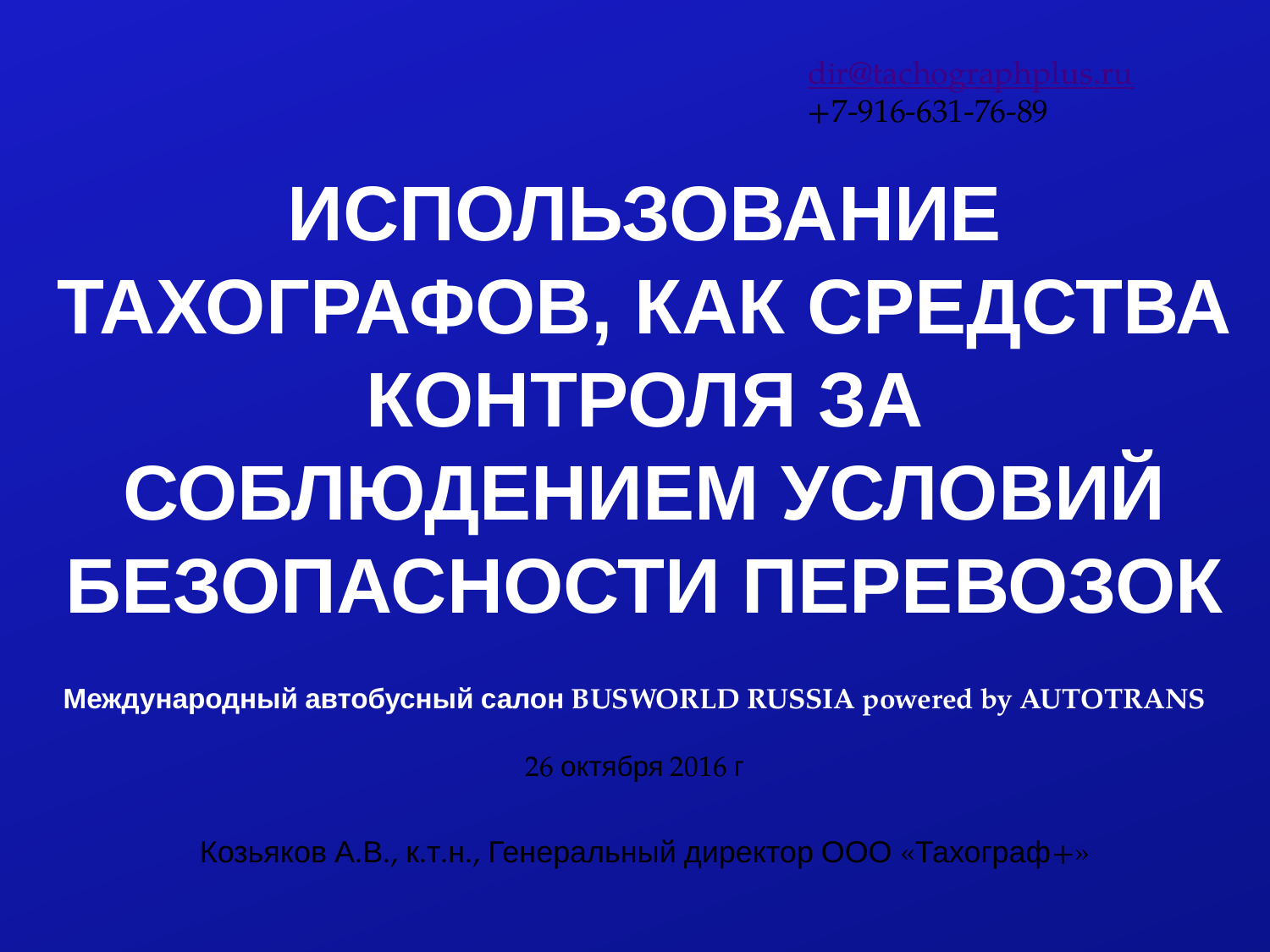

dir@tachographplus.ru
+7-916-631-76-89

# Использование тахографов, как средства контроля за соблюдением условий безопасности перевозок
Международный автобусный салон BUSWORLD RUSSIA powered by AUTOTRANS

26 октября 2016 г
Козьяков А.В., к.т.н., Генеральный директор ООО «Тахограф+»